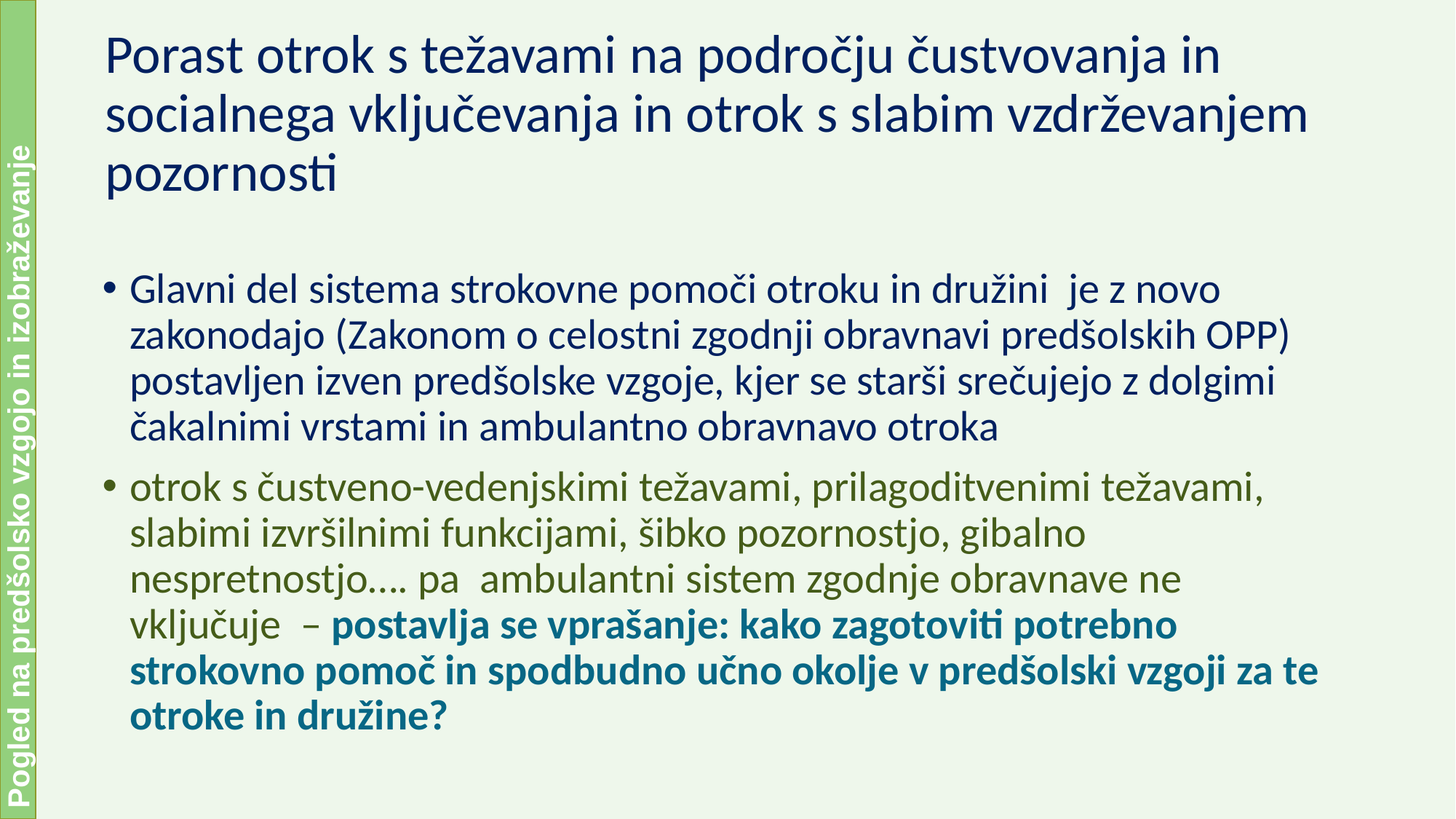

# Porast otrok s težavami na področju čustvovanja in socialnega vključevanja in otrok s slabim vzdrževanjem pozornosti
Glavni del sistema strokovne pomoči otroku in družini  je z novo zakonodajo (Zakonom o celostni zgodnji obravnavi predšolskih OPP) postavljen izven predšolske vzgoje, kjer se starši srečujejo z dolgimi čakalnimi vrstami in ambulantno obravnavo otroka
otrok s čustveno-vedenjskimi težavami, prilagoditvenimi težavami, slabimi izvršilnimi funkcijami, šibko pozornostjo, gibalno nespretnostjo…. pa  ambulantni sistem zgodnje obravnave ne vključuje  – postavlja se vprašanje: kako zagotoviti potrebno strokovno pomoč in spodbudno učno okolje v predšolski vzgoji za te otroke in družine?